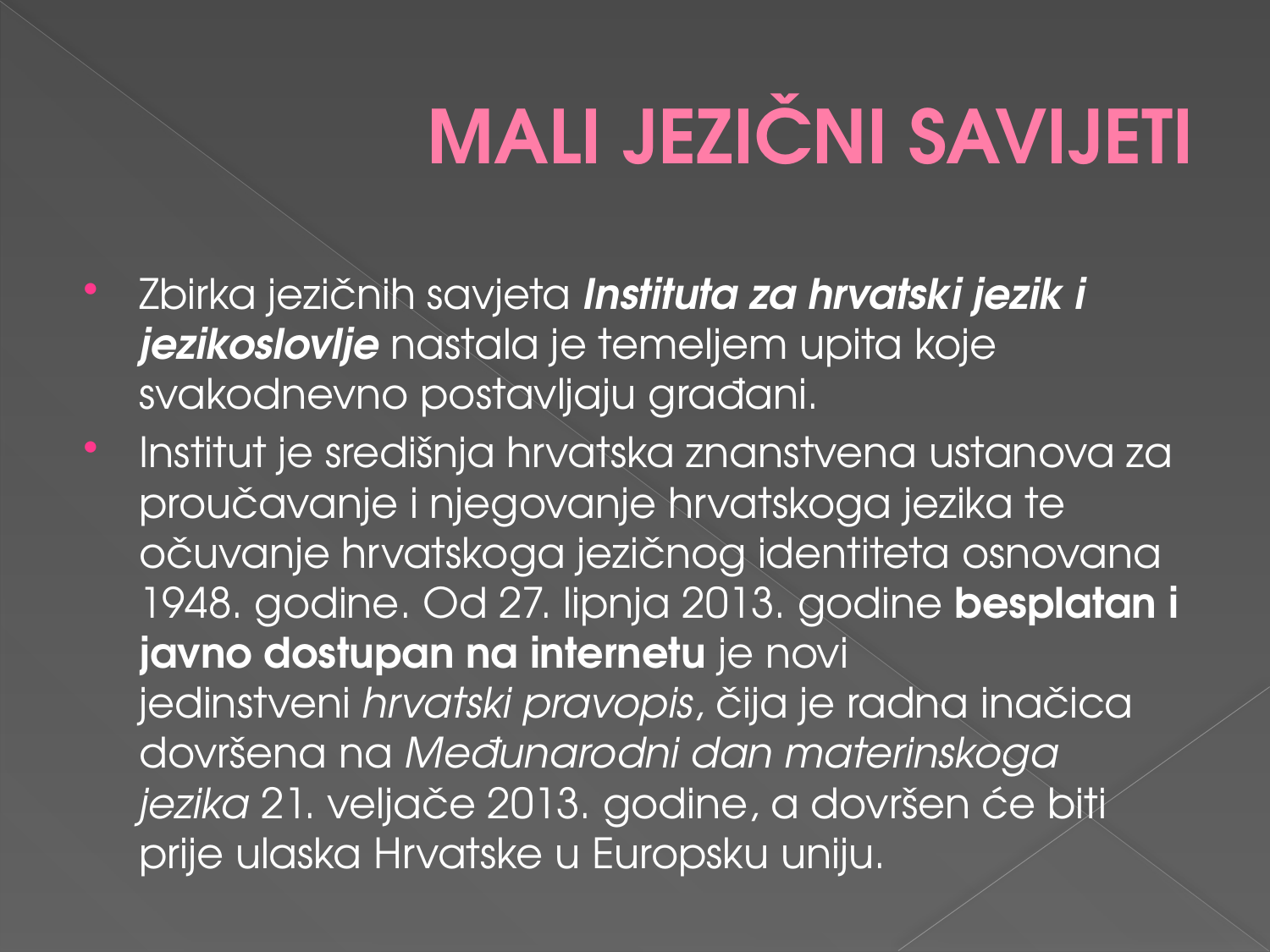

# MALI JEZIČNI SAVIJETI
Zbirka jezičnih savjeta Instituta za hrvatski jezik i jezikoslovlje nastala je temeljem upita koje svakodnevno postavljaju građani.
Institut je središnja hrvatska znanstvena ustanova za proučavanje i njegovanje hrvatskoga jezika te očuvanje hrvatskoga jezičnog identiteta osnovana 1948. godine. Od 27. lipnja 2013. godine besplatan i javno dostupan na internetu je novi jedinstveni hrvatski pravopis, čija je radna inačica dovršena na Međunarodni dan materinskoga jezika 21. veljače 2013. godine, a dovršen će biti prije ulaska Hrvatske u Europsku uniju.